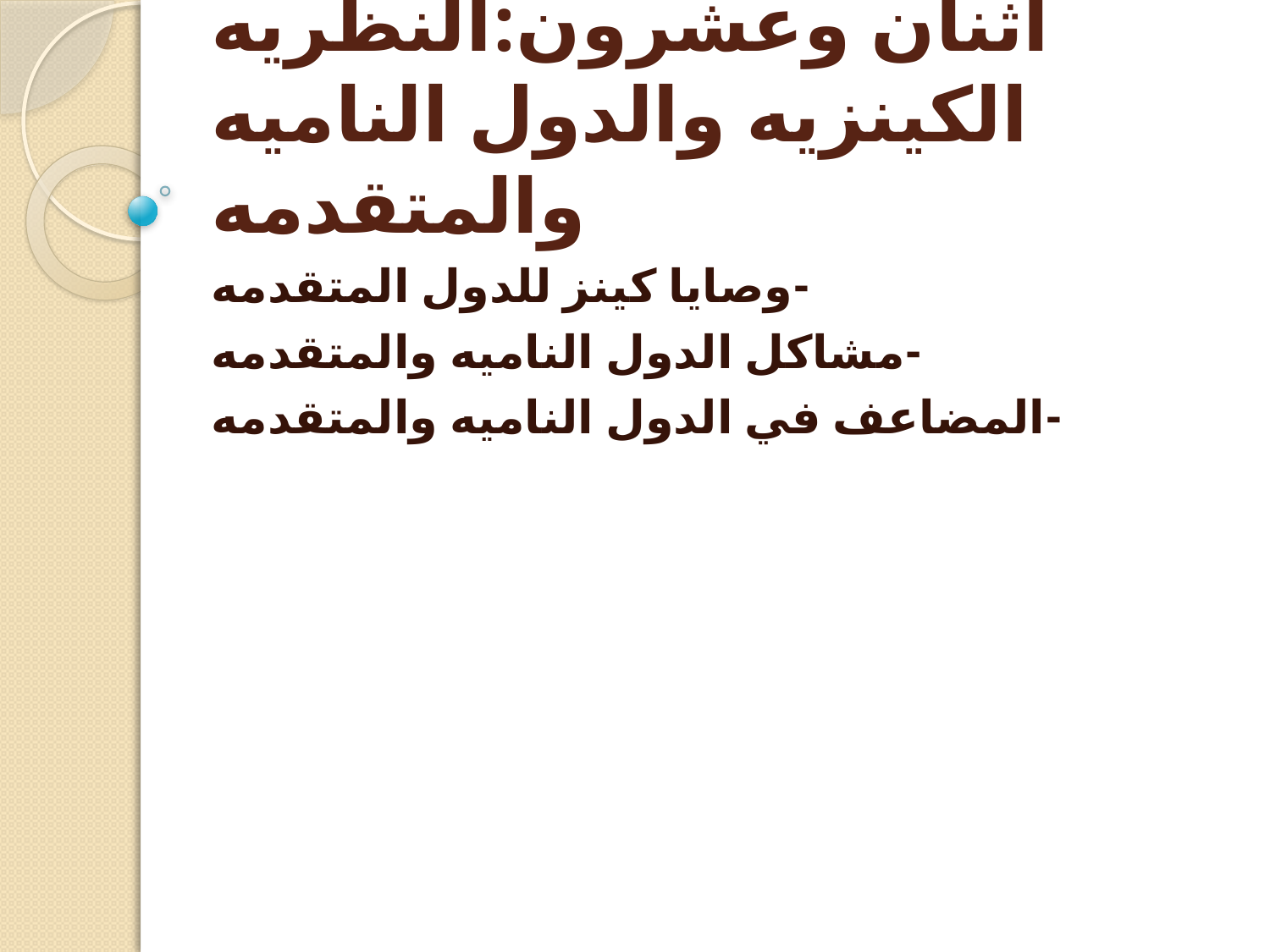

# اثنان وعشرون:النظريه الكينزيه والدول الناميه والمتقدمه
-وصايا كينز للدول المتقدمه
-مشاكل الدول الناميه والمتقدمه
-المضاعف في الدول الناميه والمتقدمه